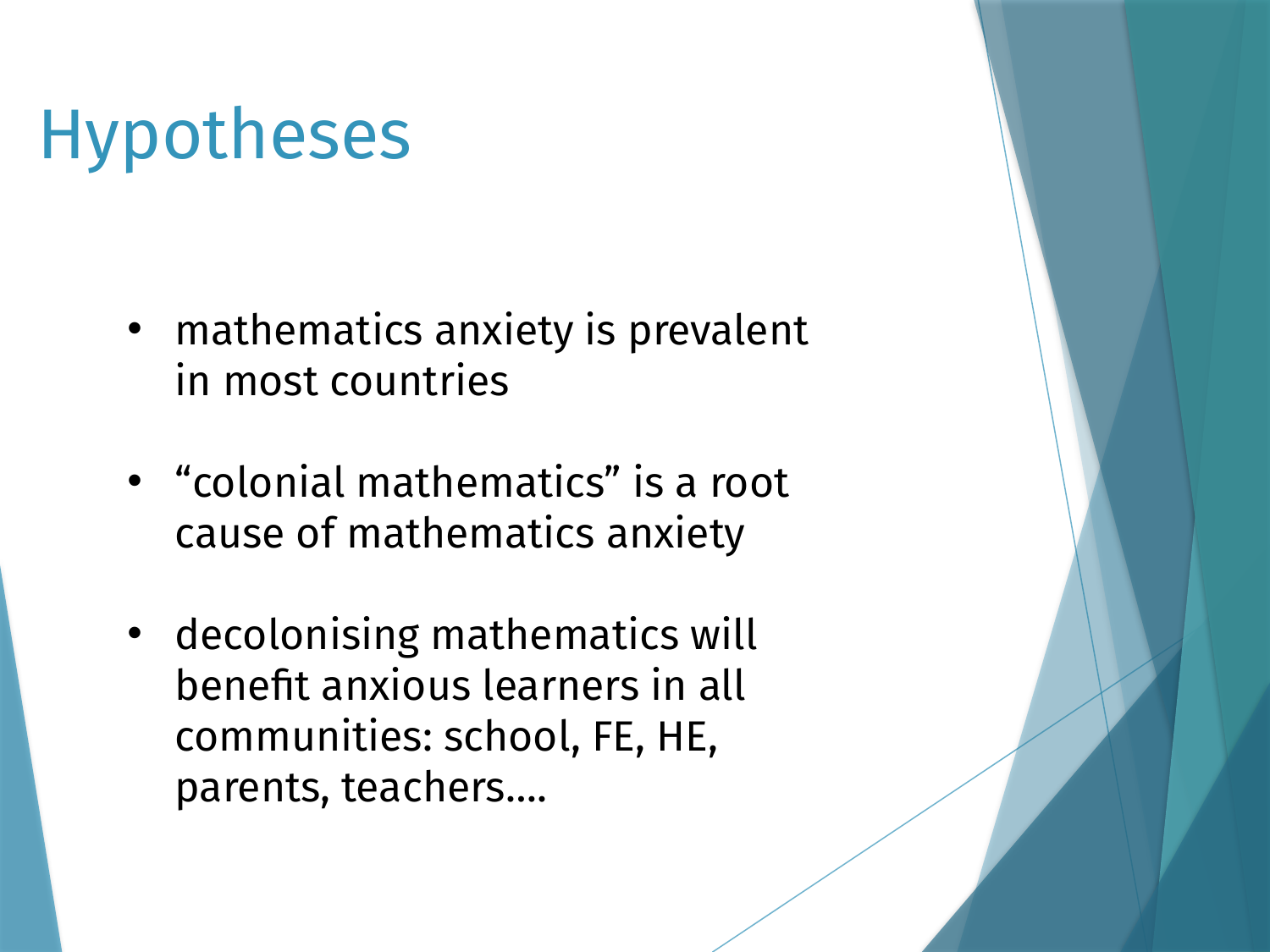

# Hypotheses

mathematics anxiety is prevalent in most countries

“colonial mathematics” is a root cause of mathematics anxiety

decolonising mathematics will benefit anxious learners in all communities: school, FE, HE, parents, teachers….